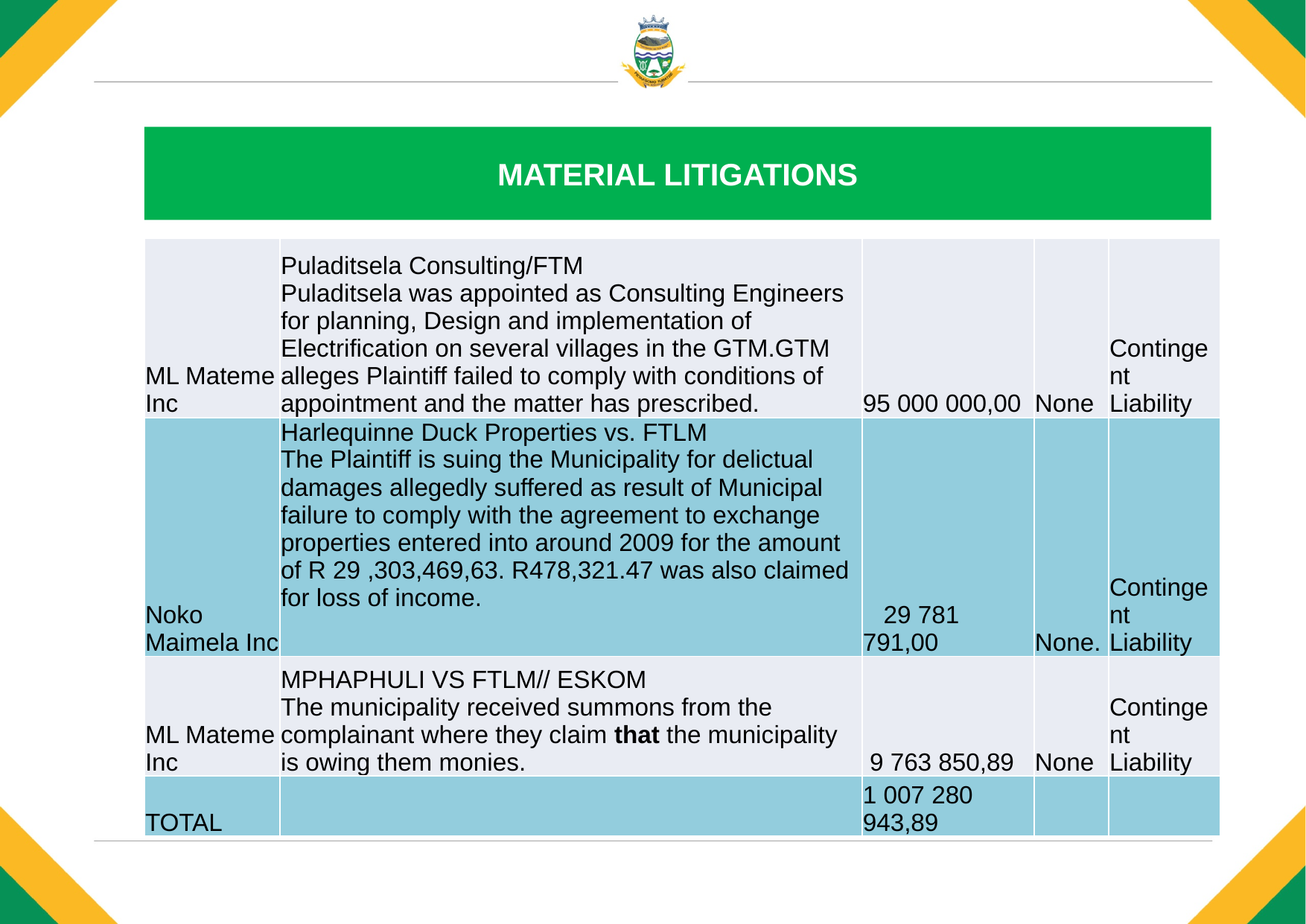

# MATERIAL LITIGATIONS
| ML Mateme Inc | Puladitsela Consulting/FTM Puladitsela was appointed as Consulting Engineers for planning, Design and implementation of Electrification on several villages in the GTM.GTM alleges Plaintiff failed to comply with conditions of appointment and the matter has prescribed. | 95 000 000,00 | None | Contingent Liability |
| --- | --- | --- | --- | --- |
| Noko Maimela Inc | Harlequinne Duck Properties vs. FTLM The Plaintiff is suing the Municipality for delictual damages allegedly suffered as result of Municipal failure to comply with the agreement to exchange properties entered into around 2009 for the amount of R 29 ,303,469,63. R478,321.47 was also claimed for loss of income. | 29 781 791,00 | None. | Contingent Liability |
| ML Mateme Inc | MPHAPHULI VS FTLM// ESKOM The municipality received summons from the complainant where they claim that the municipality is owing them monies. | 9 763 850,89 | None | Contingent Liability |
| TOTAL |  | 1 007 280 943,89 |  |  |